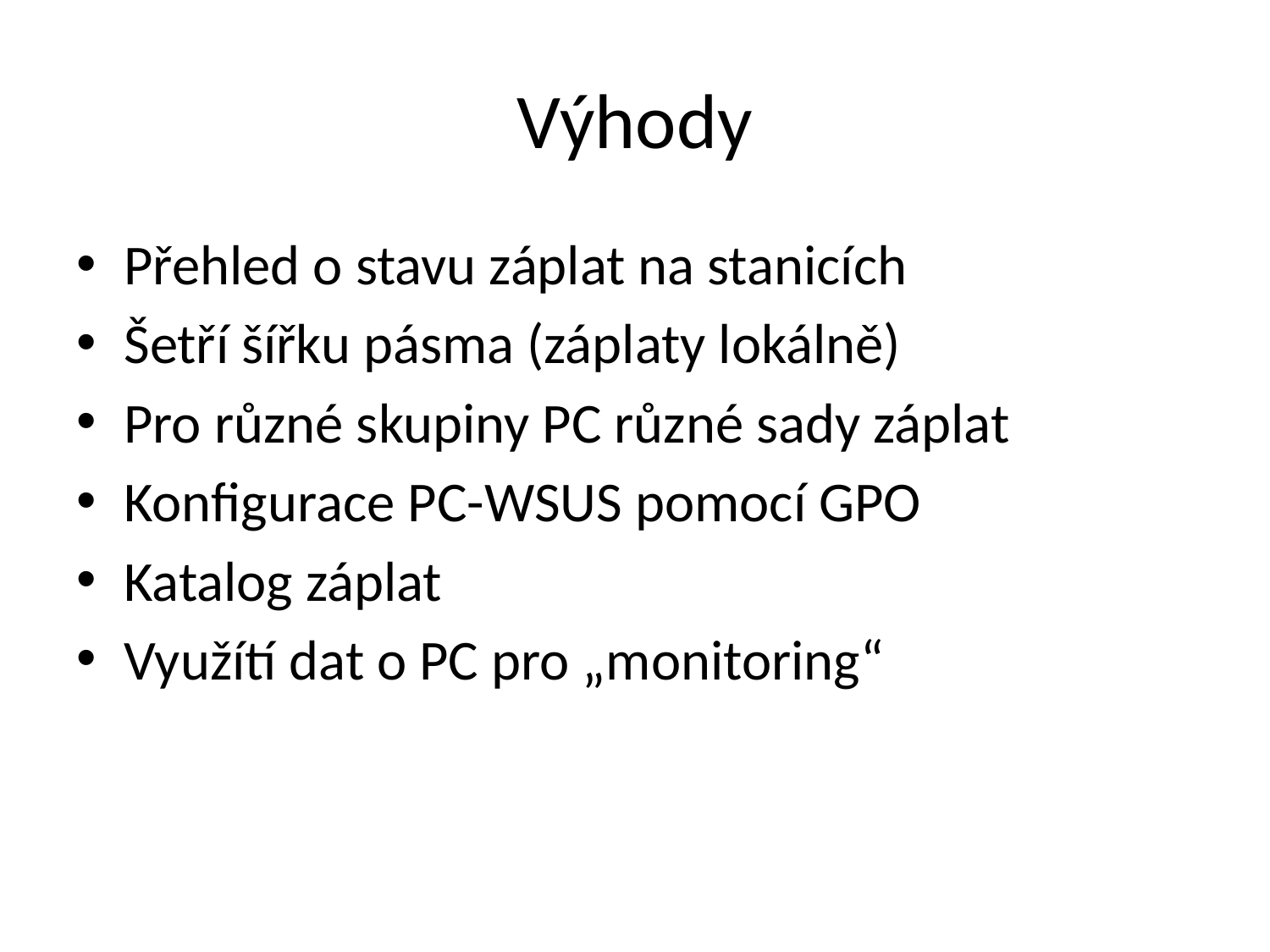

# Výhody
Přehled o stavu záplat na stanicích
Šetří šířku pásma (záplaty lokálně)
Pro různé skupiny PC různé sady záplat
Konfigurace PC-WSUS pomocí GPO
Katalog záplat
Využítí dat o PC pro „monitoring“